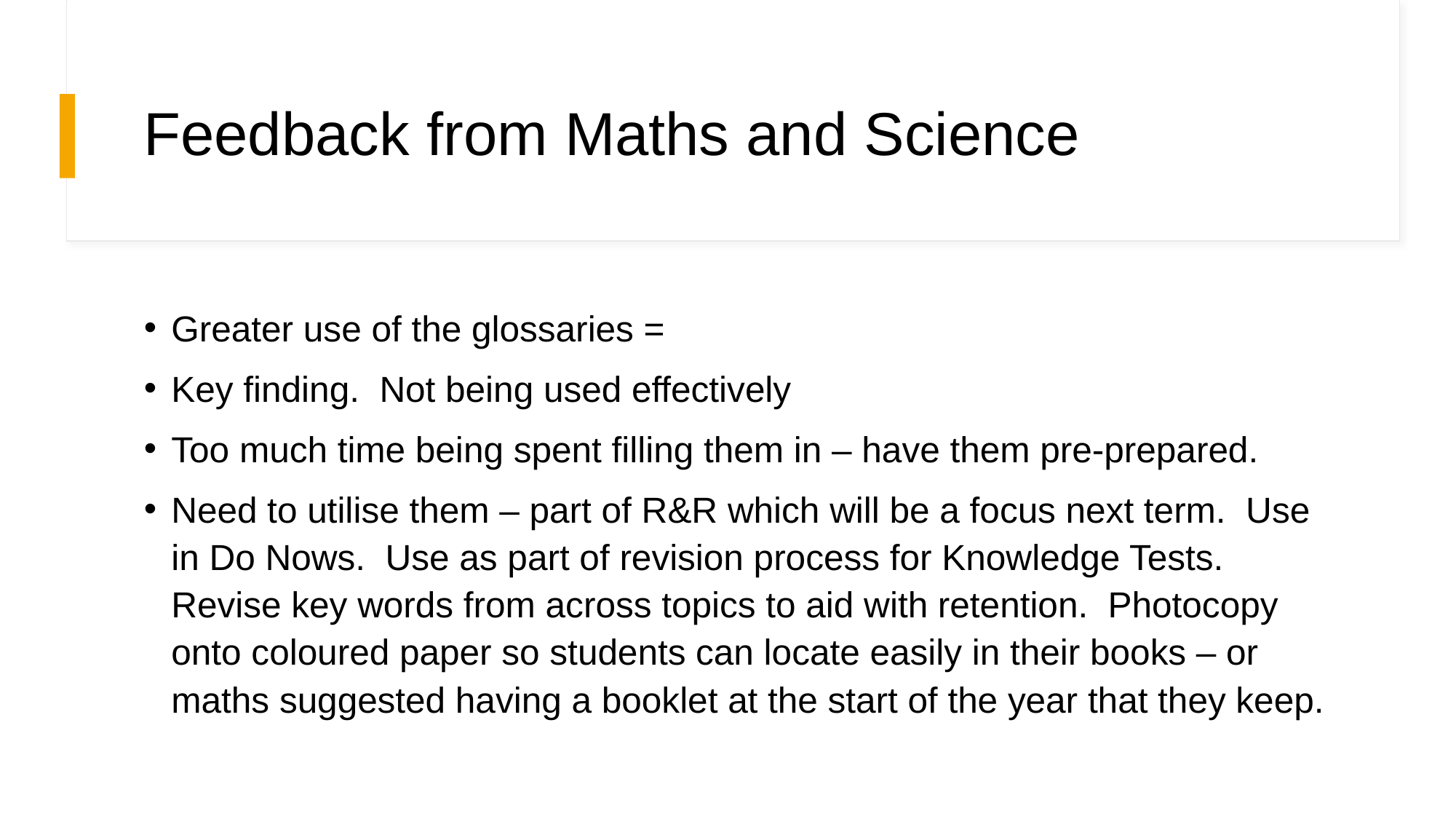

# Feedback from Maths and Science
Greater use of the glossaries =
Key finding.  Not being used effectively
Too much time being spent filling them in – have them pre-prepared.
Need to utilise them – part of R&R which will be a focus next term.  Use in Do Nows.  Use as part of revision process for Knowledge Tests.  Revise key words from across topics to aid with retention.  Photocopy onto coloured paper so students can locate easily in their books – or maths suggested having a booklet at the start of the year that they keep.